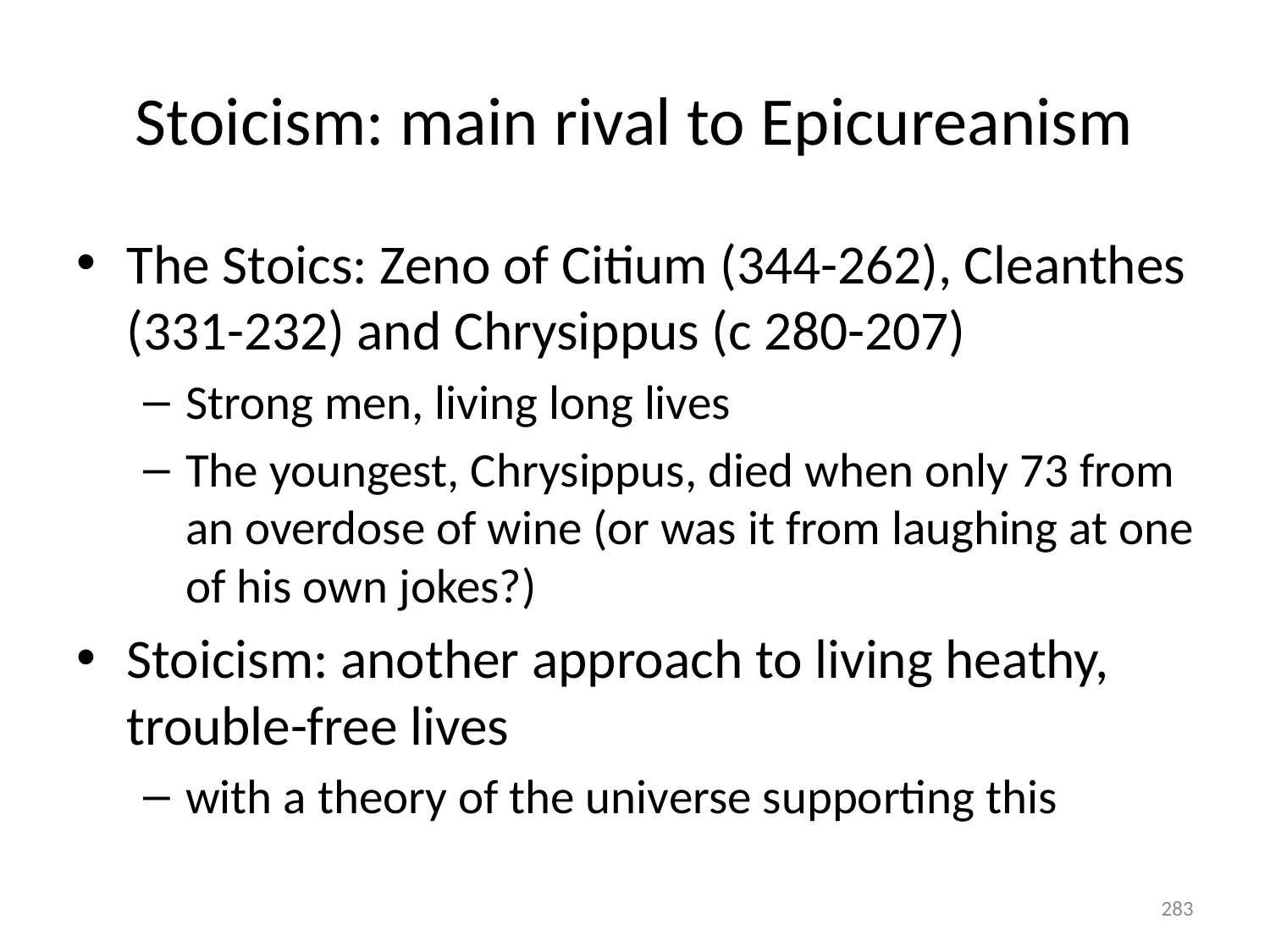

# Stoicism: main rival to Epicureanism
The Stoics: Zeno of Citium (344-262), Cleanthes (331-232) and Chrysippus (c 280-207)
Strong men, living long lives
The youngest, Chrysippus, died when only 73 from an overdose of wine (or was it from laughing at one of his own jokes?)
Stoicism: another approach to living heathy, trouble-free lives
with a theory of the universe supporting this
283